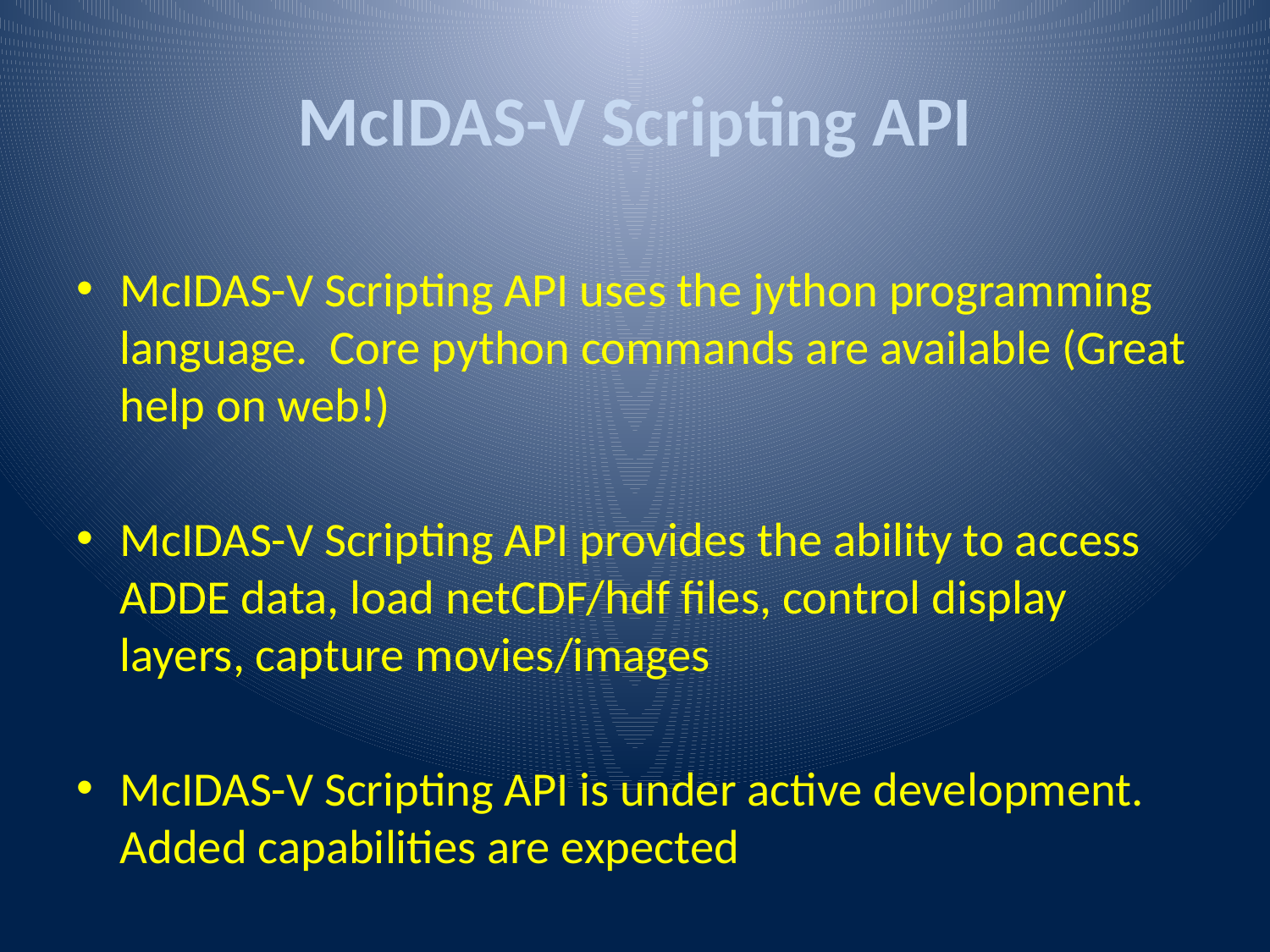

# McIDAS-V Scripting API
McIDAS-V Scripting API uses the jython programming language.  Core python commands are available (Great help on web!)

McIDAS-V Scripting API provides the ability to access ADDE data, load netCDF/hdf files, control display layers, capture movies/images

McIDAS-V Scripting API is under active development.  Added capabilities are expected